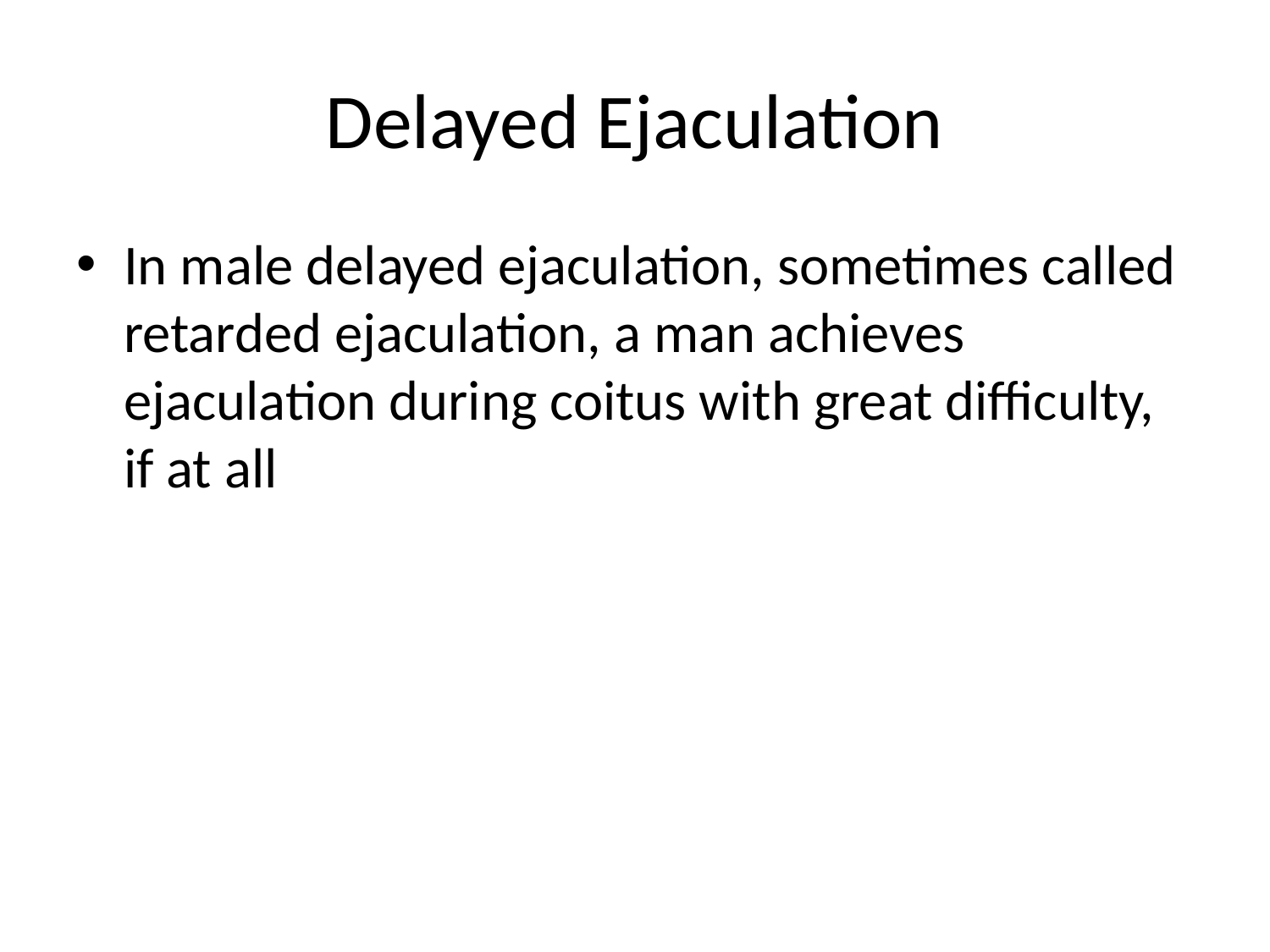

# Delayed Ejaculation
In male delayed ejaculation, sometimes called retarded ejaculation, a man achieves ejaculation during coitus with great difficulty, if at all